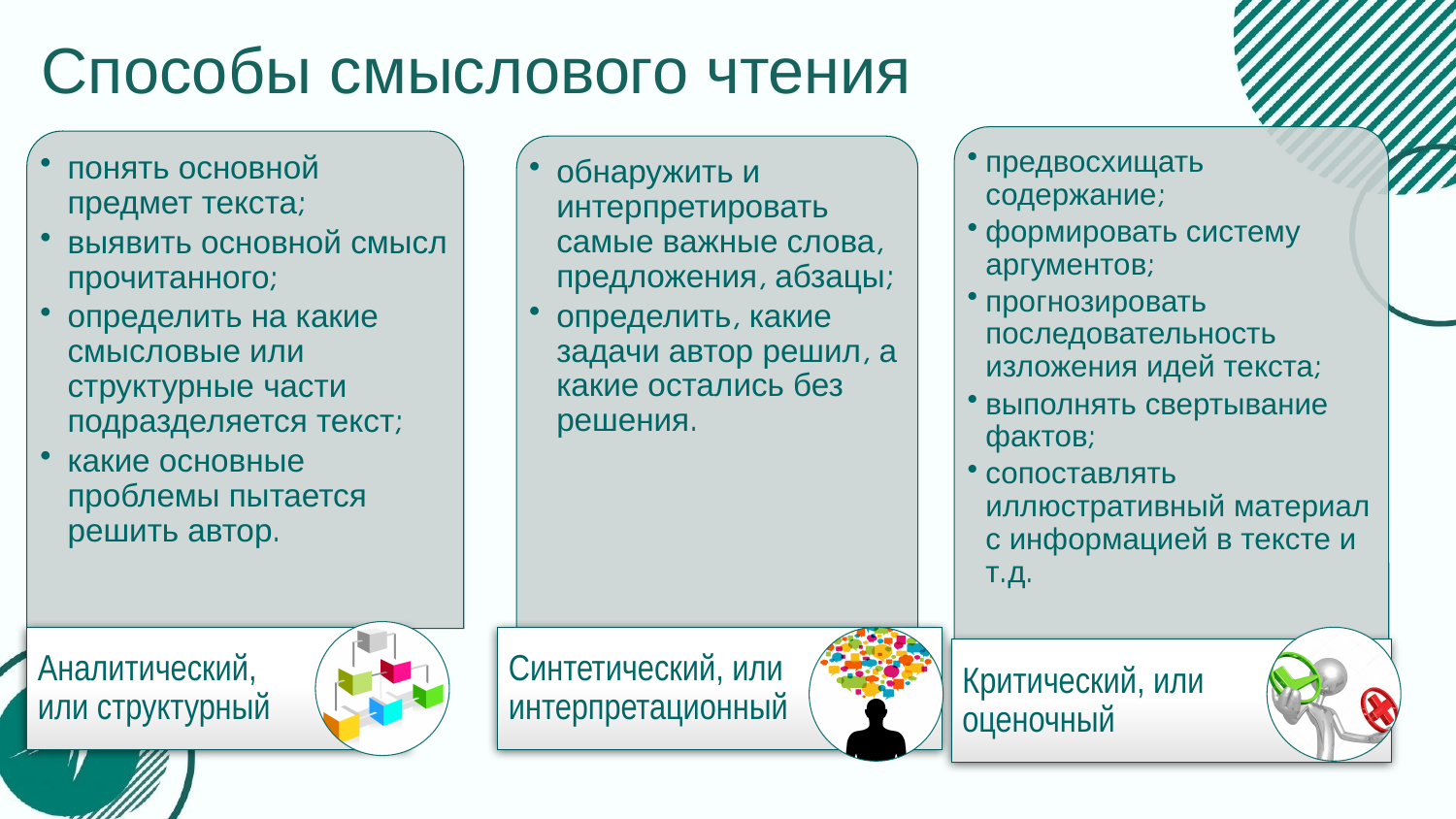

# Способы смыслового чтения
понять основной предмет текста;
выявить основной смысл прочитанного;
определить на какие смысловые или структурные части подразделяется текст;
какие основные проблемы пытается решить автор.
Аналитический, или структурный
обнаружить и интерпретировать самые важные слова, предложения, абзацы;
определить, какие задачи автор решил, а какие остались без решения.

Синтетический, или интерпретационный
предвосхищать содержание;
формировать систему аргументов;
прогнозировать последовательность изложения идей текста;
выполнять свертывание фактов;
сопоставлять иллюстративный материал с информацией в тексте и т.д.
Критический, или оценочный